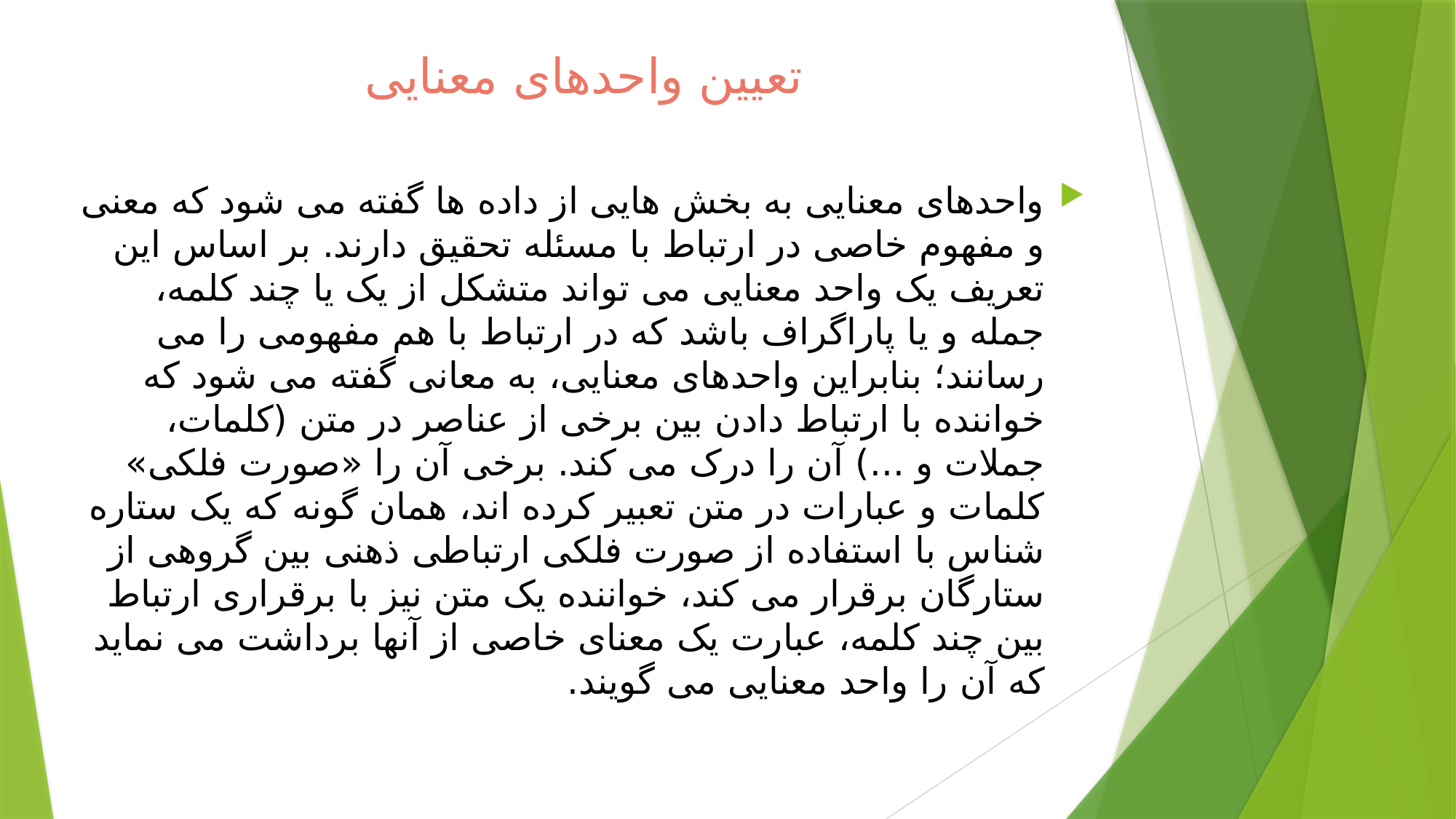

# تعیین واحدهای معنایی

واحدهای معنایی به بخش هایی از داده ها گفته می شود که معنی و مفهوم خاصی در ارتباط با مسئله تحقیق دارند. بر اساس این تعریف یک واحد معنایی می تواند متشکل از یک یا چند کلمه، جمله و یا پاراگراف باشد که در ارتباط با هم مفهومی را می رسانند؛ بنابراین واحدهای معنایی، به معانی گفته می شود که خواننده با ارتباط دادن بین برخی از عناصر در متن (کلمات، جملات و ...) آن را درک می کند. برخی آن را «صورت فلکی» کلمات و عبارات در متن تعبیر کرده اند، همان گونه که یک ستاره شناس با استفاده از صورت فلکی ارتباطی ذهنی بین گروهی از ستارگان برقرار می کند، خواننده یک متن نیز با برقراری ارتباط بین چند کلمه، عبارت یک معنای خاصی از آنها برداشت می نماید که آن را واحد معنایی می گویند.